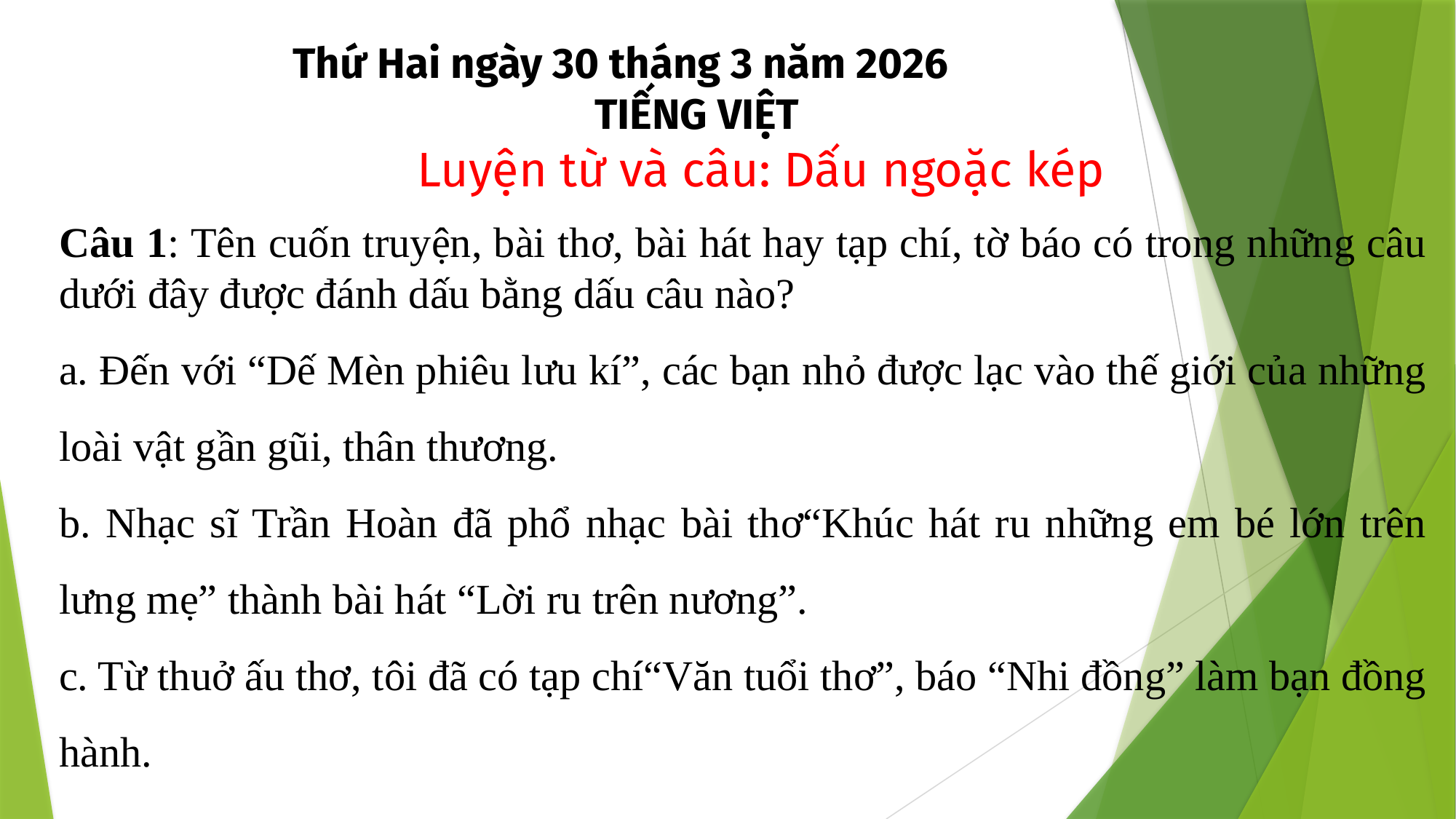

Thứ Hai ngày 30 tháng 3 năm 2026
TIẾNG VIỆT
Luyện từ và câu: Dấu ngoặc kép
Câu 1: Tên cuốn truyện, bài thơ, bài hát hay tạp chí, tờ báo có trong những câu dưới đây được đánh dấu bằng dấu câu nào?
a. Đến với “Dế Mèn phiêu lưu kí”, các bạn nhỏ được lạc vào thế giới của những loài vật gần gũi, thân thương.
b. Nhạc sĩ Trần Hoàn đã phổ nhạc bài thơ“Khúc hát ru những em bé lớn trên lưng mẹ” thành bài hát “Lời ru trên nương”.
c. Từ thuở ấu thơ, tôi đã có tạp chí“Văn tuổi thơ”, báo “Nhi đồng” làm bạn đồng hành.